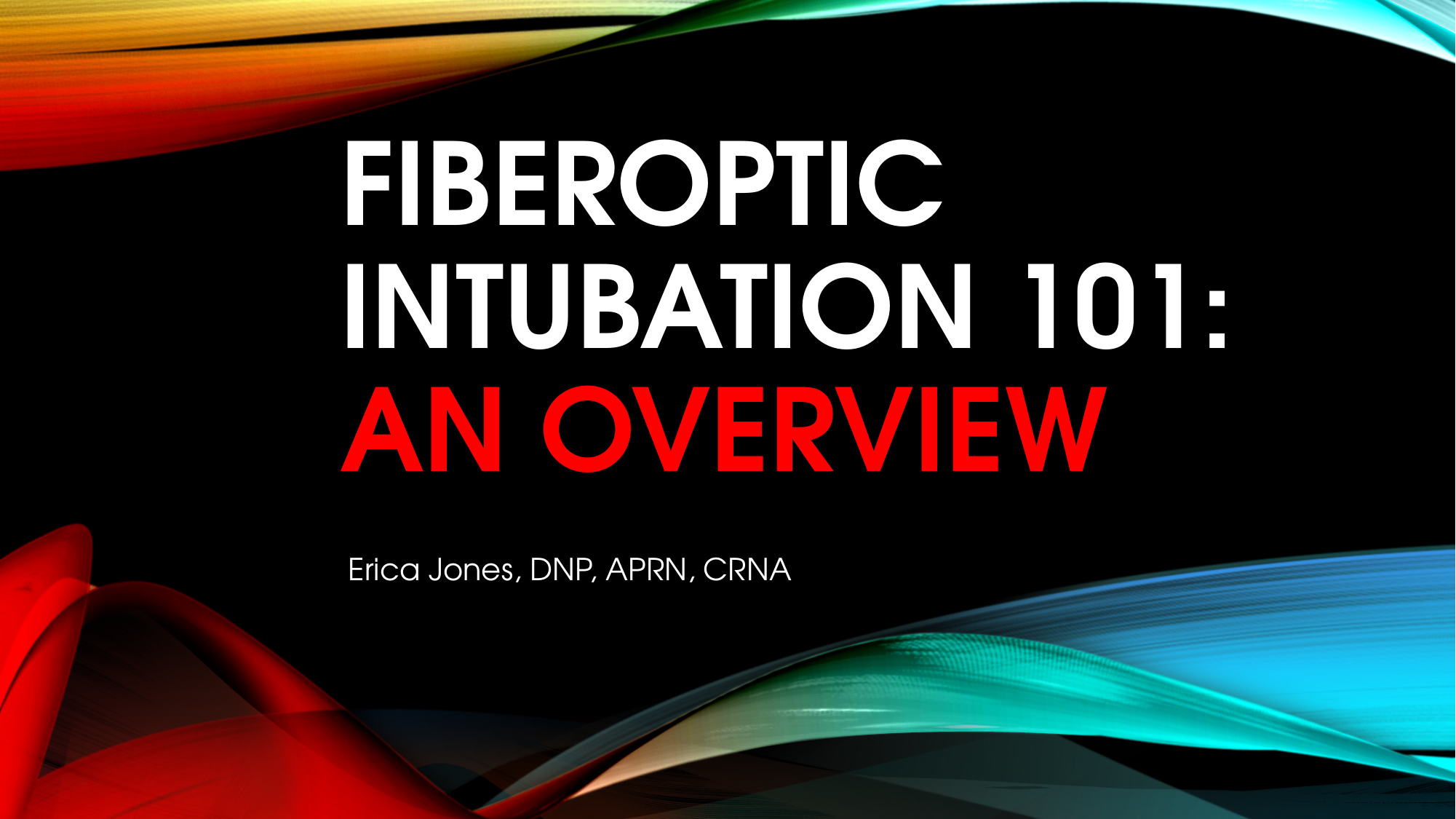

# FiBEROPTIC INTUBATION 101: An overview
Erica Jones, DNP, APRN, CRNA